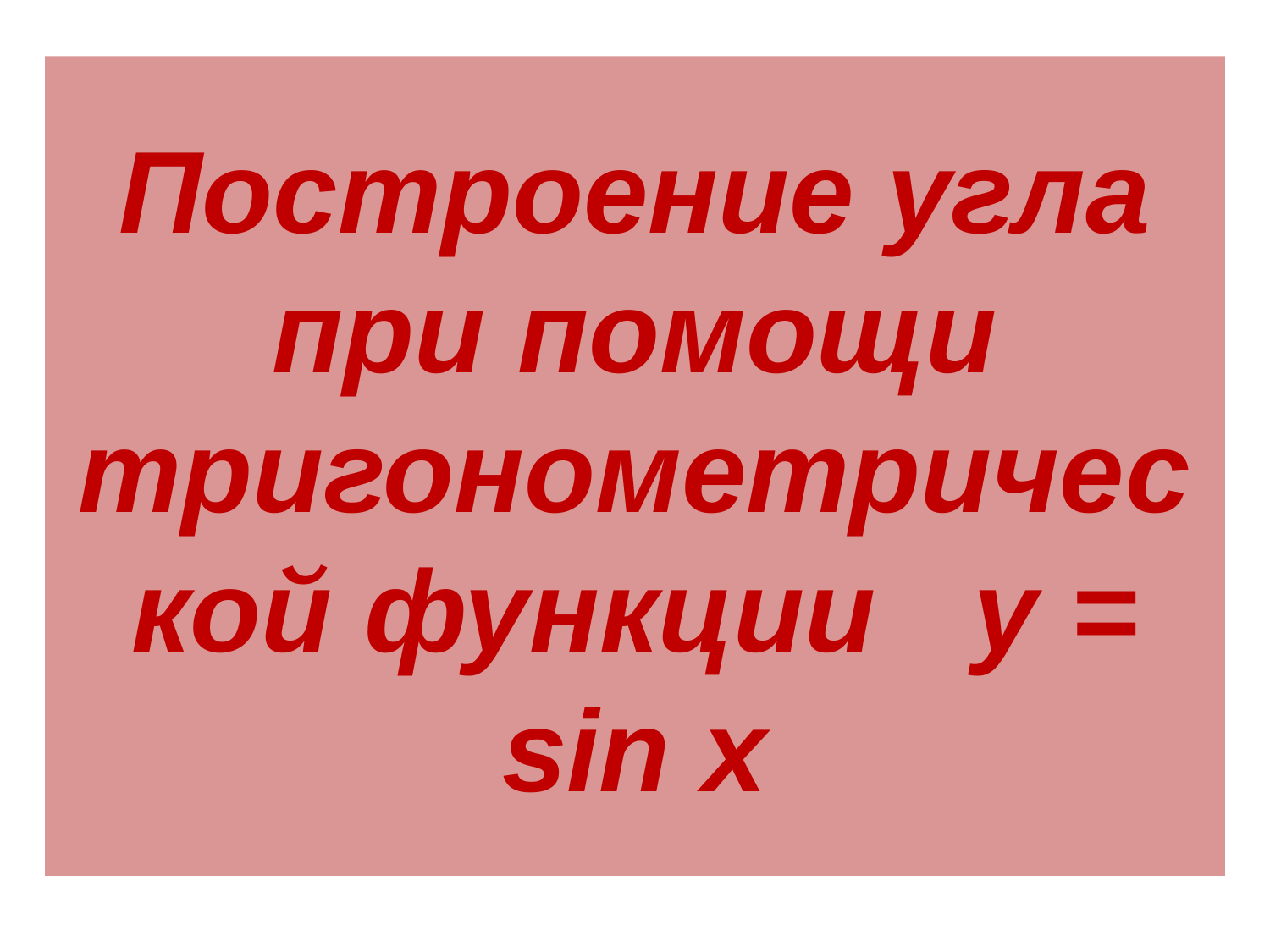

# Построение угла при помощи тригонометрической функции   у = sin x